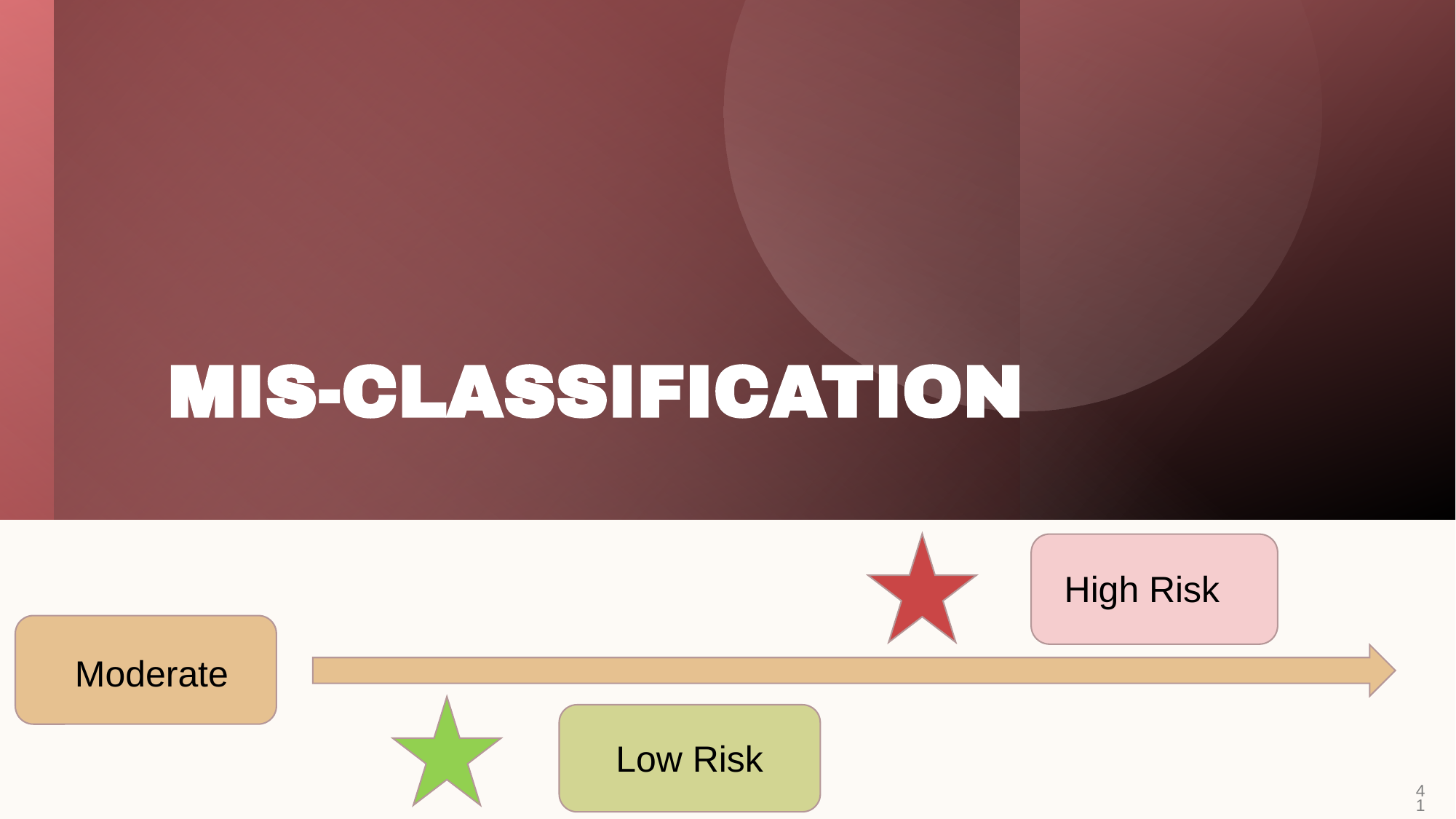

# Mis-classification

High Risk

Moderate

Low Risk
41